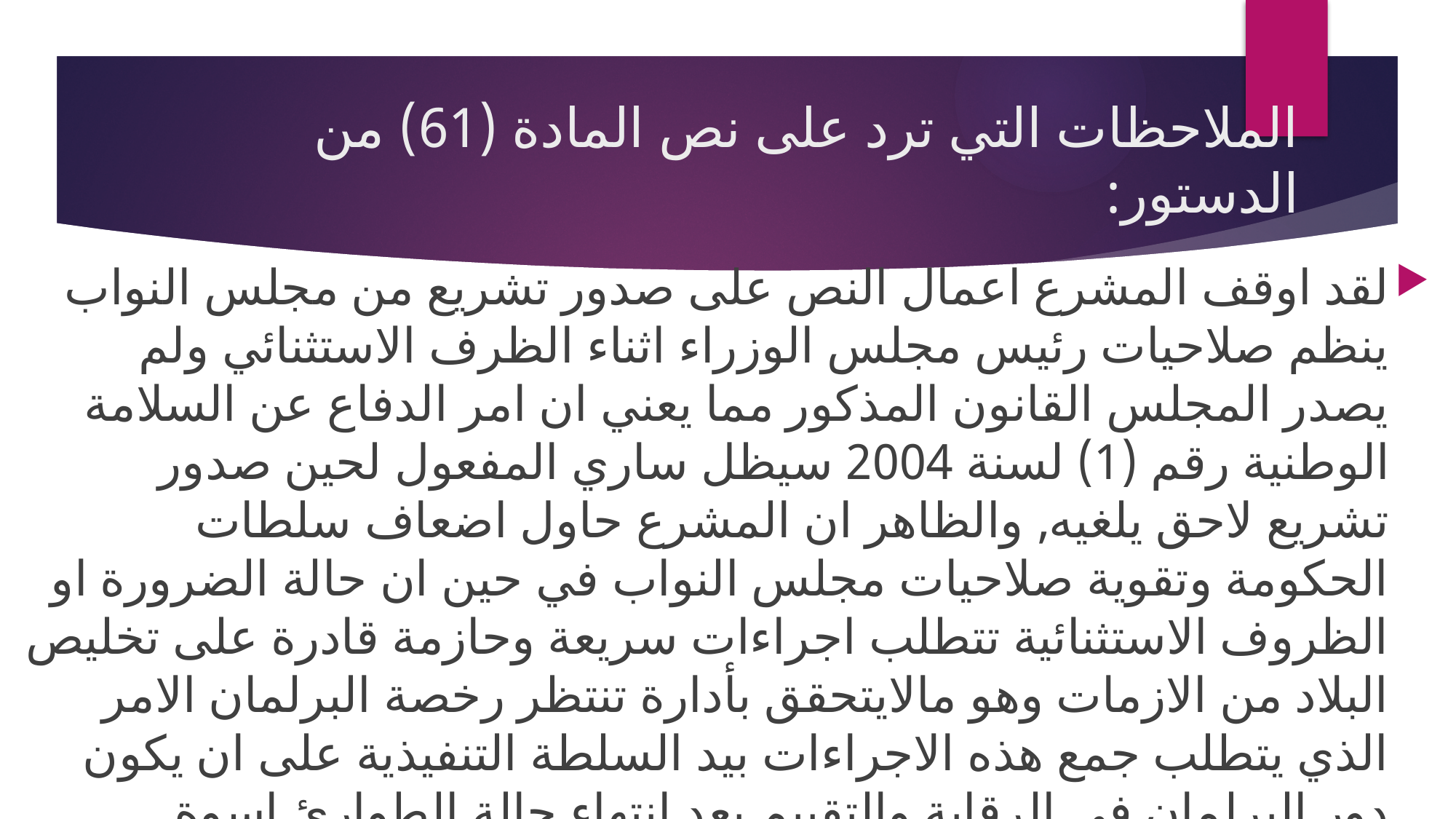

# الملاحظات التي ترد على نص المادة (61) من الدستور:
لقد اوقف المشرع اعمال النص على صدور تشريع من مجلس النواب ينظم صلاحيات رئيس مجلس الوزراء اثناء الظرف الاستثنائي ولم يصدر المجلس القانون المذكور مما يعني ان امر الدفاع عن السلامة الوطنية رقم (1) لسنة 2004 سيظل ساري المفعول لحين صدور تشريع لاحق يلغيه, والظاهر ان المشرع حاول اضعاف سلطات الحكومة وتقوية صلاحيات مجلس النواب في حين ان حالة الضرورة او الظروف الاستثنائية تتطلب اجراءات سريعة وحازمة قادرة على تخليص البلاد من الازمات وهو مالايتحقق بأدارة تنتظر رخصة البرلمان الامر الذي يتطلب جمع هذه الاجراءات بيد السلطة التنفيذية على ان يكون دور البرلمان في الرقابة والتقييم بعد انتهاء حالة الطوارئ اسوة بالقانون الفرنسي والمصري في الدستورين 1058 و1971 على التوالي.